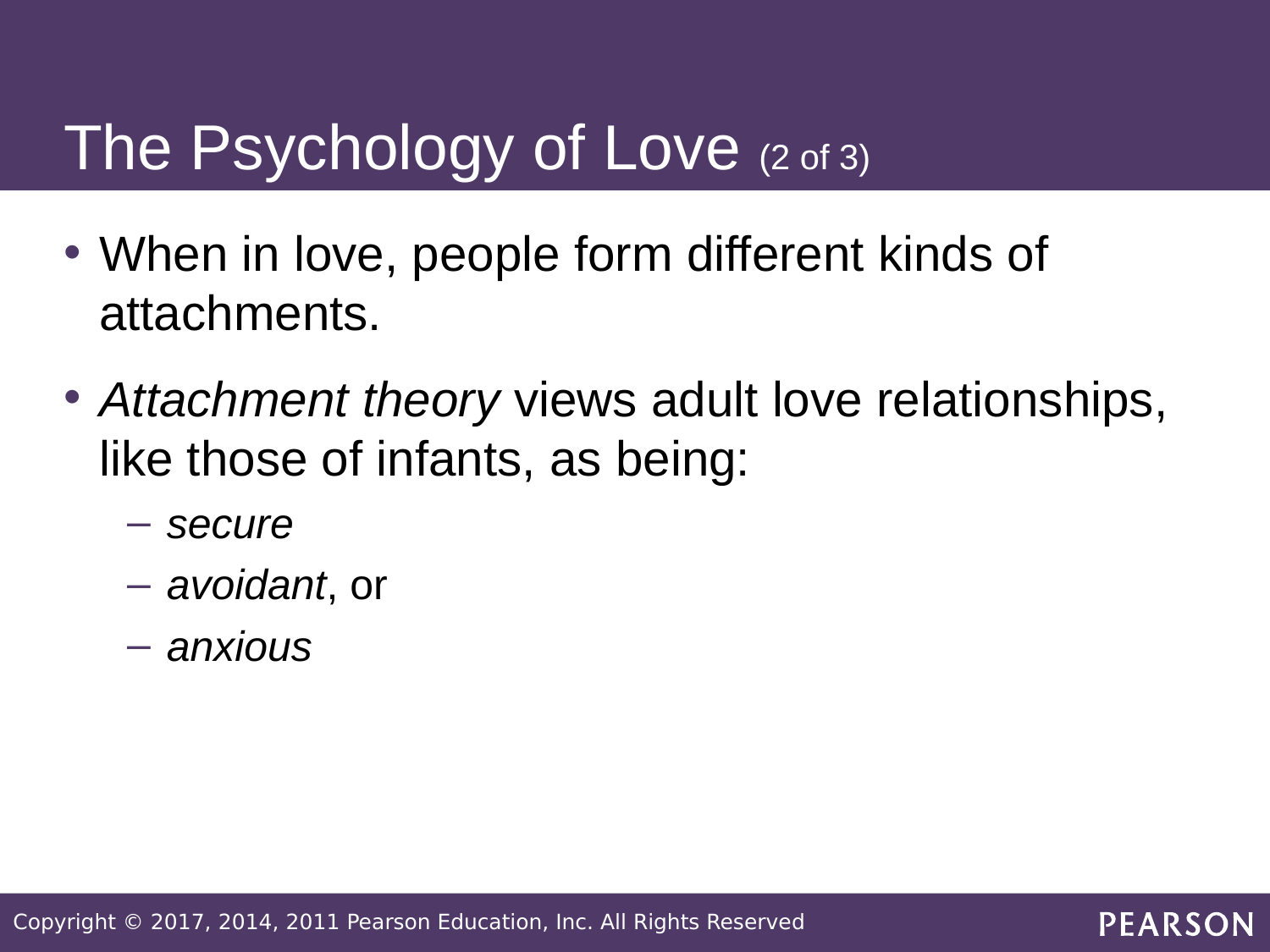

# The Psychology of Love (2 of 3)
When in love, people form different kinds of attachments.
Attachment theory views adult love relationships, like those of infants, as being:
secure
avoidant, or
anxious